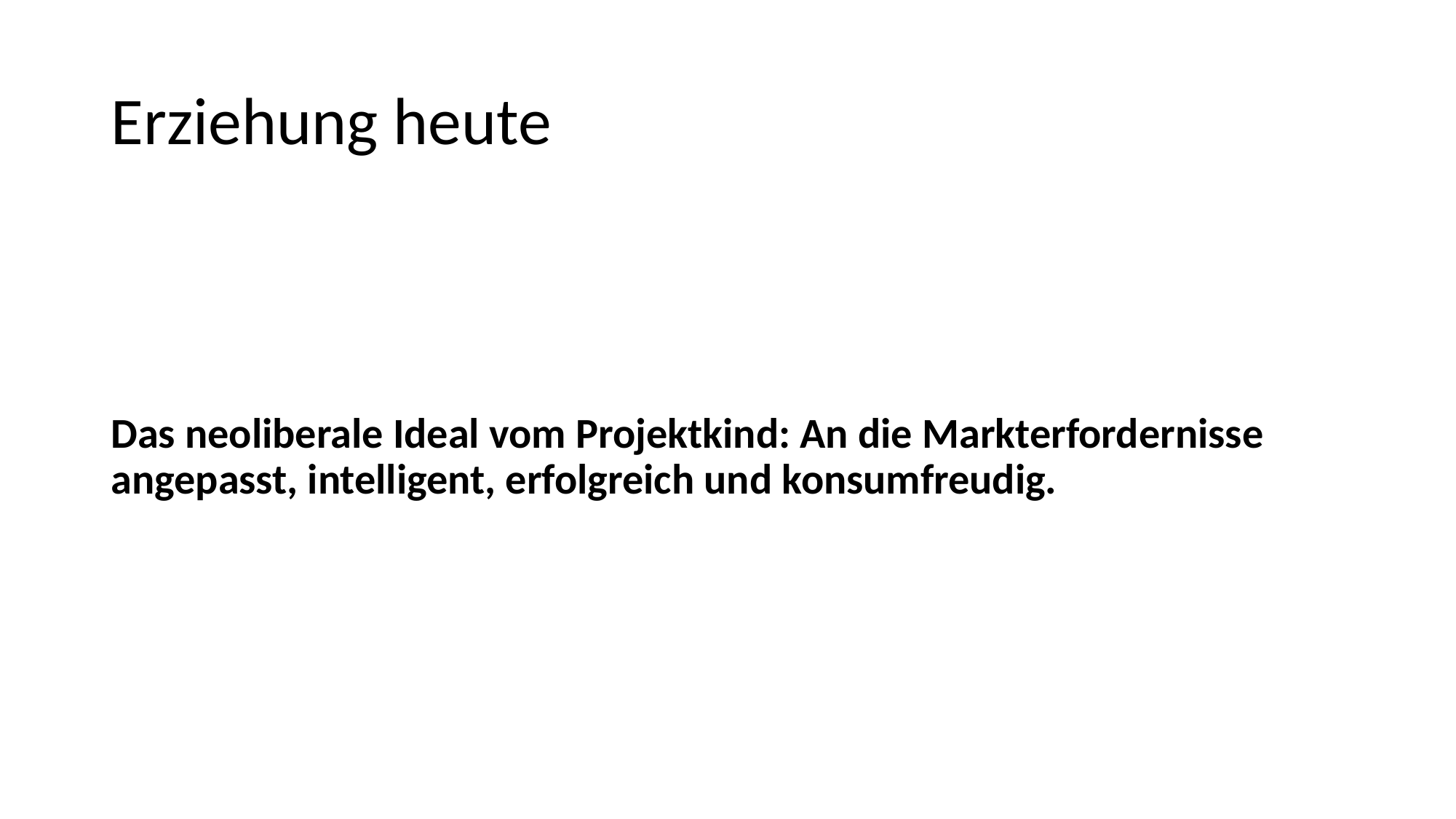

# Erziehung heute

Das neoliberale Ideal vom Projektkind: An die Markterfordernisse angepasst, intelligent, erfolgreich und konsumfreudig.